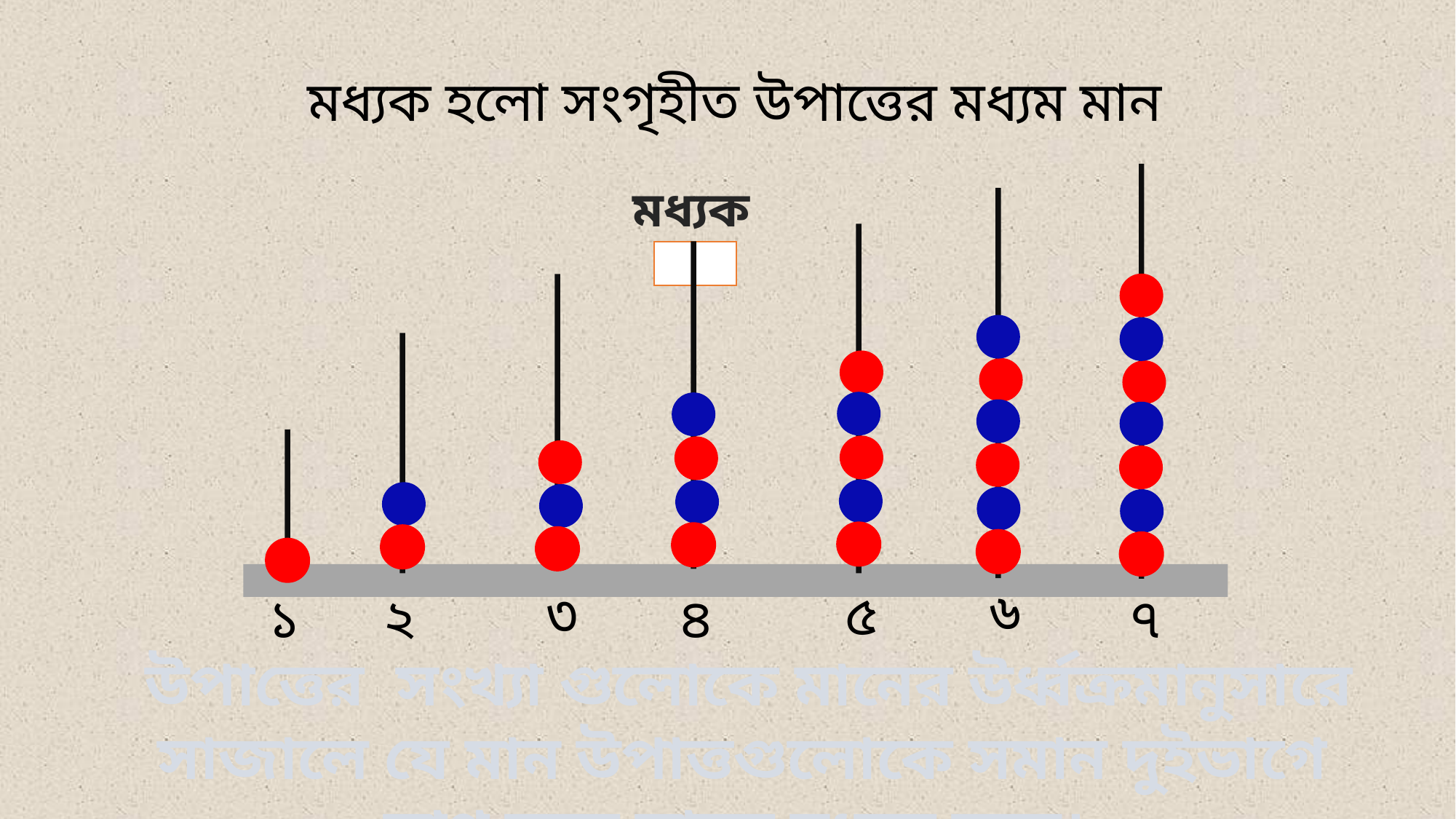

মধ্যক হলো সংগৃহীত উপাত্তের মধ্যম মান
১
মধ্যক

৬
৩
৫
২
১
৪
৭
 উপাত্তের  সংখ্যা গুলোকে মানের উর্ধ্বক্রমানুসারে সাজালে যে মান উপাত্তগুলোকে সমান দুইভাগে ভাগ করে তাকে মধ্যক বলে।